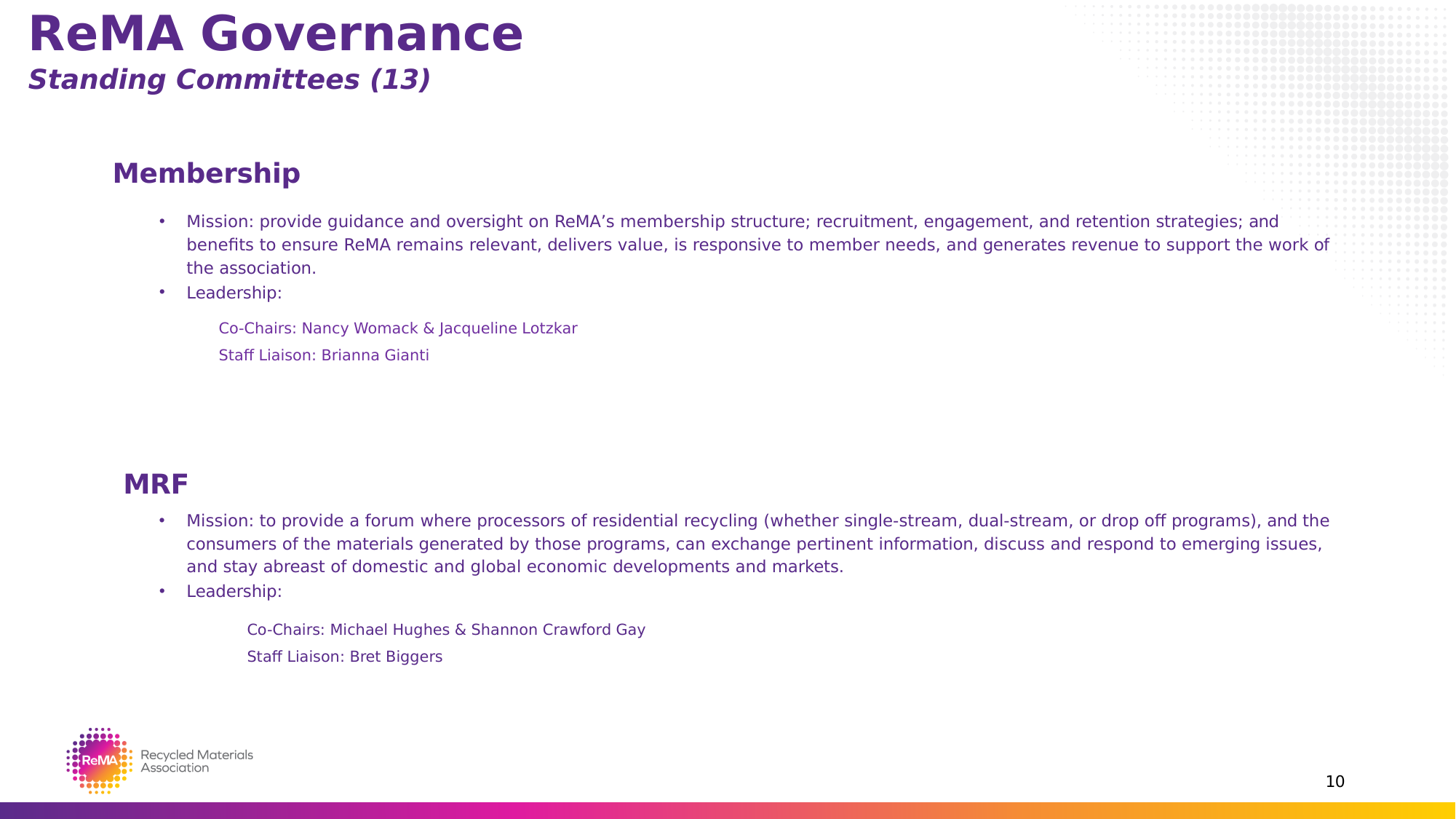

# ReMA Governance
Standing Committees (13)
Membership
Mission: provide guidance and oversight on ReMA’s membership structure; recruitment, engagement, and retention strategies; and benefits to ensure ReMA remains relevant, delivers value, is responsive to member needs, and generates revenue to support the work of the association.
Leadership:

Co-Chairs: Nancy Womack & Jacqueline Lotzkar
Staff Liaison: Brianna Gianti
MRF
Mission: to provide a forum where processors of residential recycling (whether single-stream, dual-stream, or drop off programs), and the consumers of the materials generated by those programs, can exchange pertinent information, discuss and respond to emerging issues, and stay abreast of domestic and global economic developments and markets.
Leadership:
Co-Chairs: Michael Hughes & Shannon Crawford Gay
Staff Liaison: Bret Biggers
10